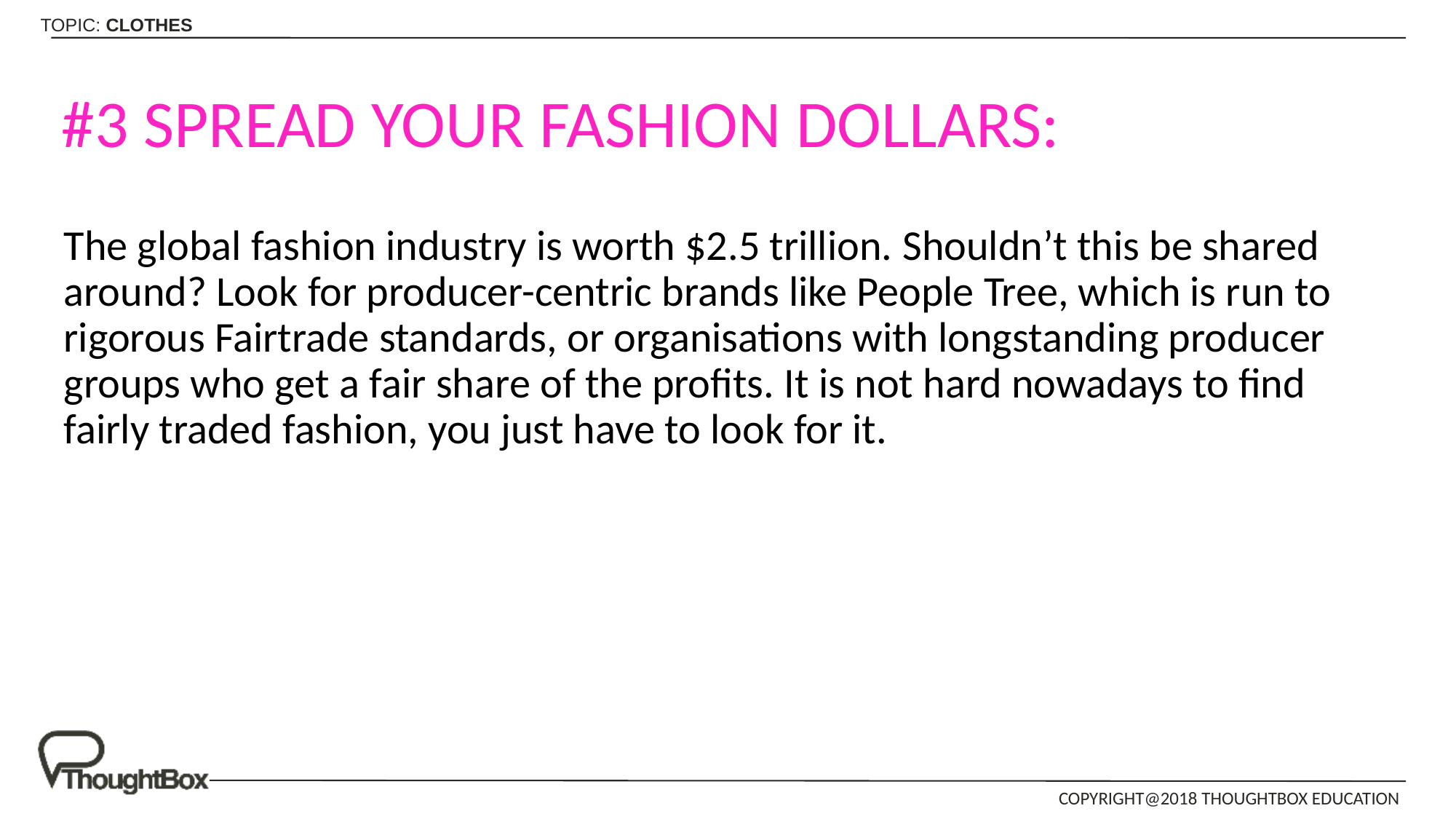

# #3 SPREAD YOUR FASHION DOLLARS:
The global fashion industry is worth $2.5 trillion. Shouldn’t this be shared around? Look for producer-centric brands like People Tree, which is run to rigorous Fairtrade standards, or organisations with longstanding producer groups who get a fair share of the profits. It is not hard nowadays to find fairly traded fashion, you just have to look for it.